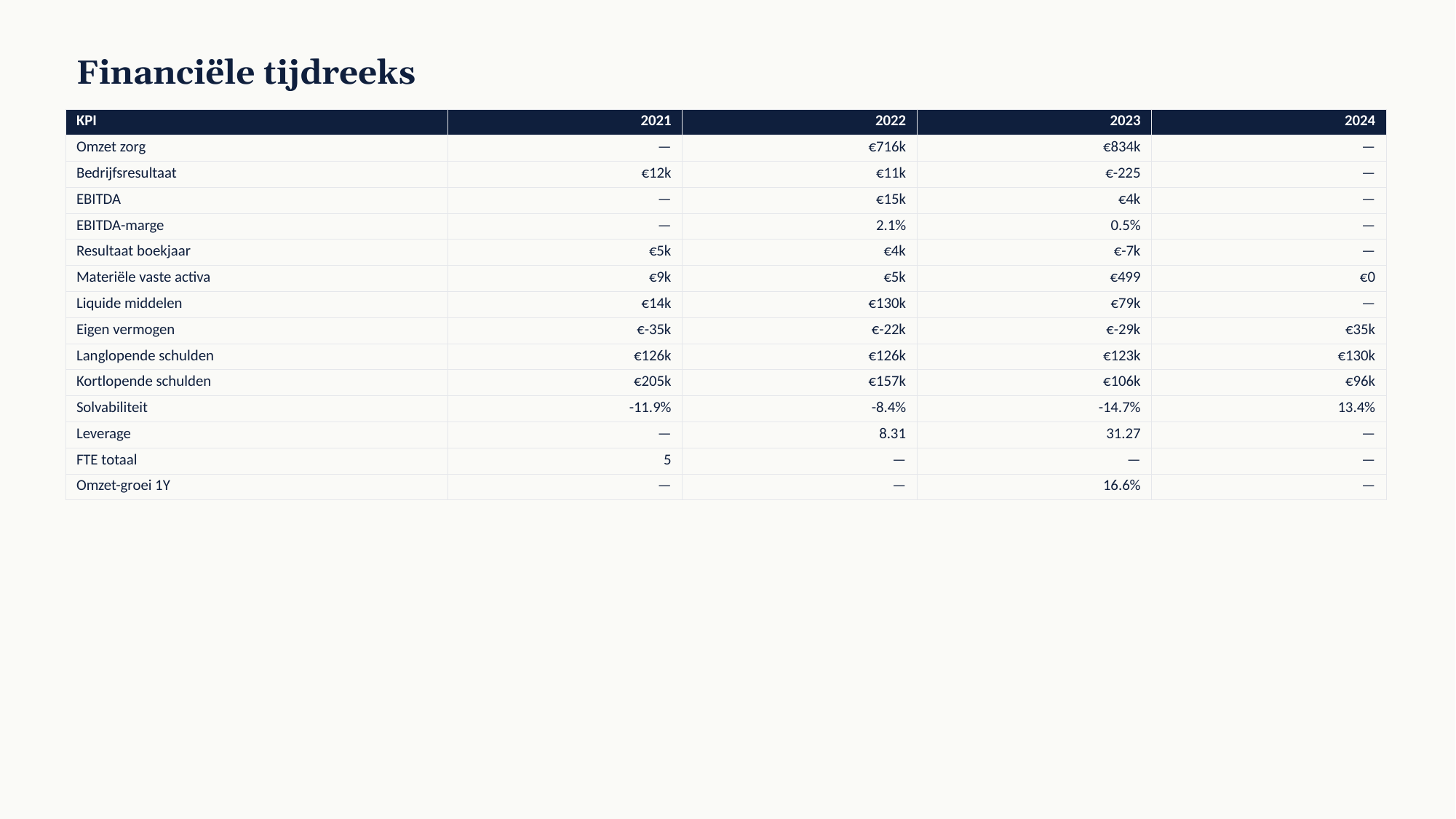

Financiële tijdreeks
| KPI | 2021 | 2022 | 2023 | 2024 |
| --- | --- | --- | --- | --- |
| Omzet zorg | — | €716k | €834k | — |
| Bedrijfsresultaat | €12k | €11k | €-225 | — |
| EBITDA | — | €15k | €4k | — |
| EBITDA-marge | — | 2.1% | 0.5% | — |
| Resultaat boekjaar | €5k | €4k | €-7k | — |
| Materiële vaste activa | €9k | €5k | €499 | €0 |
| Liquide middelen | €14k | €130k | €79k | — |
| Eigen vermogen | €-35k | €-22k | €-29k | €35k |
| Langlopende schulden | €126k | €126k | €123k | €130k |
| Kortlopende schulden | €205k | €157k | €106k | €96k |
| Solvabiliteit | -11.9% | -8.4% | -14.7% | 13.4% |
| Leverage | — | 8.31 | 31.27 | — |
| FTE totaal | 5 | — | — | — |
| Omzet-groei 1Y | — | — | 16.6% | — |